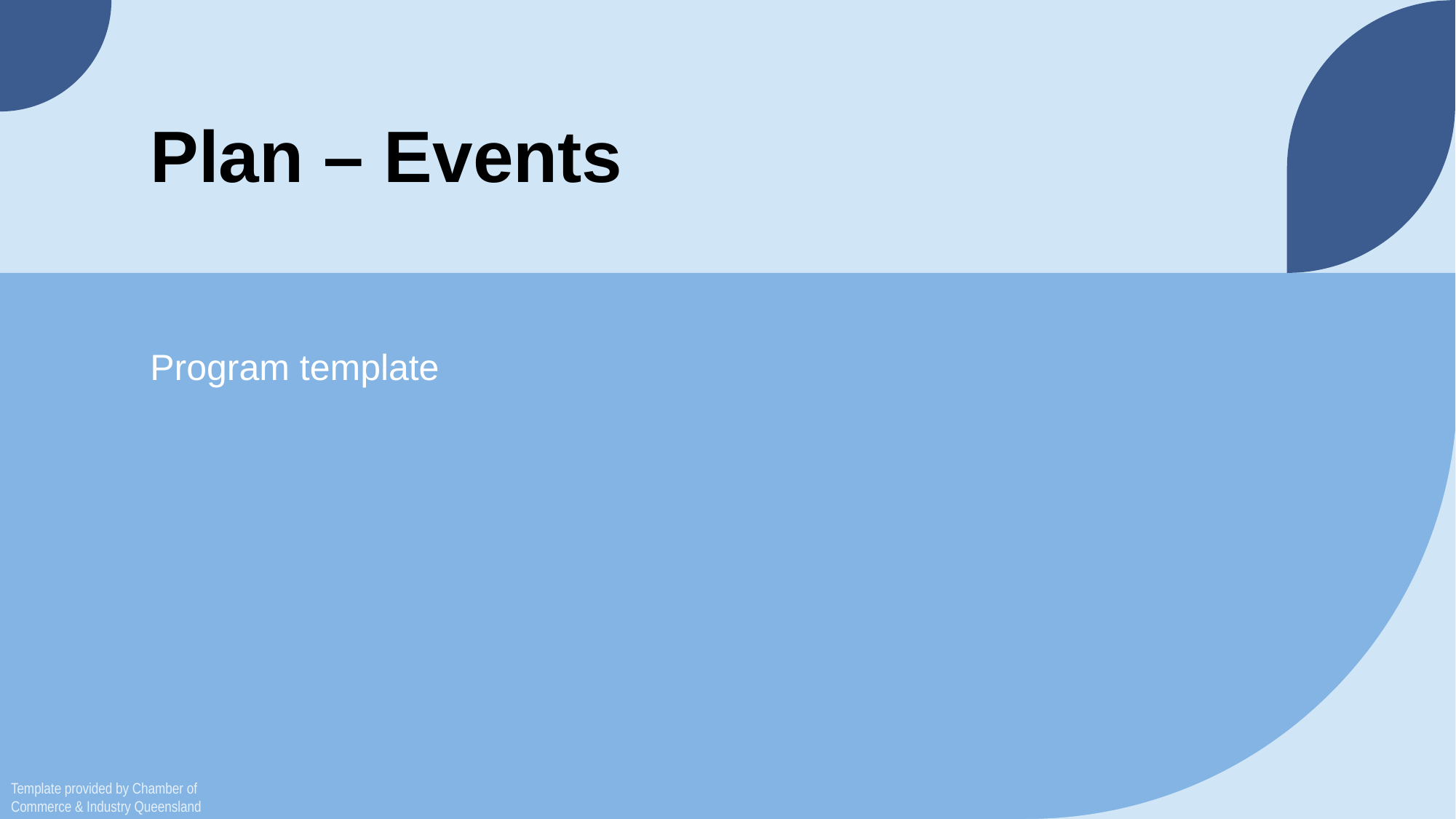

# Plan – Events
Program template
Template provided by Chamber of Commerce & Industry Queensland